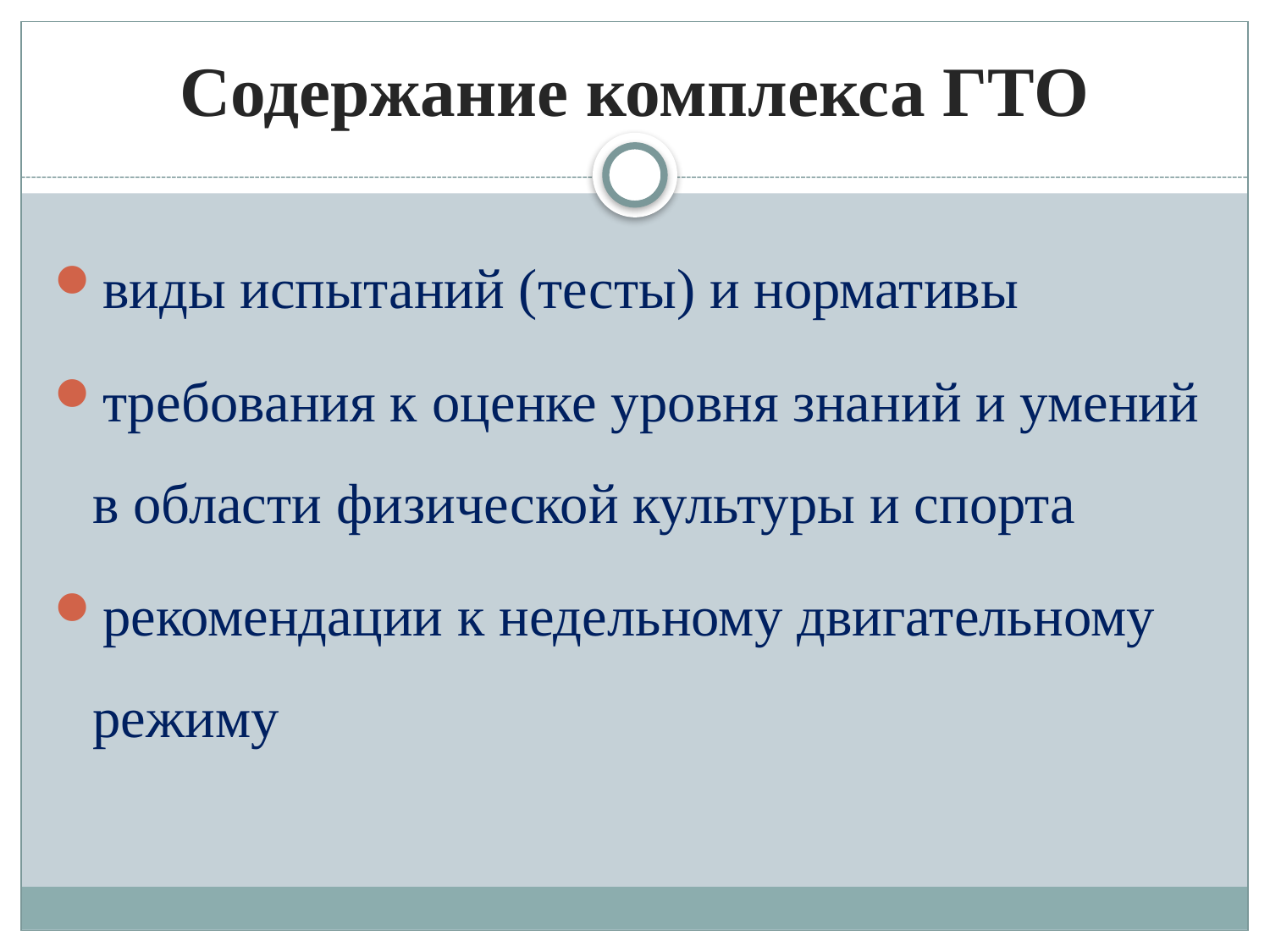

# Содержание комплекса ГТО
виды испытаний (тесты) и нормативы
требования к оценке уровня знаний и умений в области физической культуры и спорта
рекомендации к недельному двигательному режиму